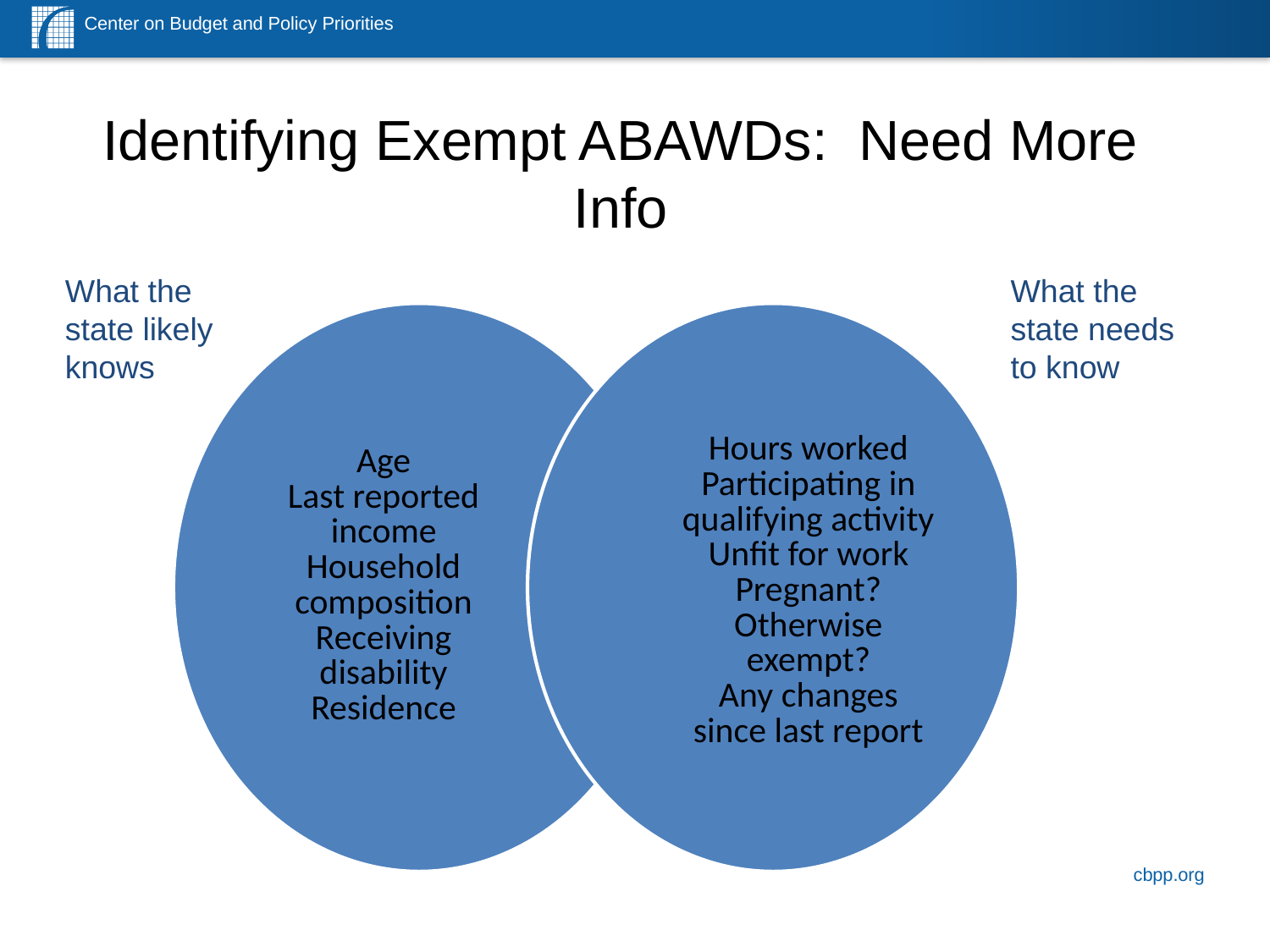

# Identifying Exempt ABAWDs:  Need More Info
What the state needs to know
What the state likely knows
Age
Last reported income
Household composition
Receiving disability
Residence
Hours worked
Participating in qualifying activity
Unfit for work
Pregnant?
Otherwise exempt?
Any changes since last report

16